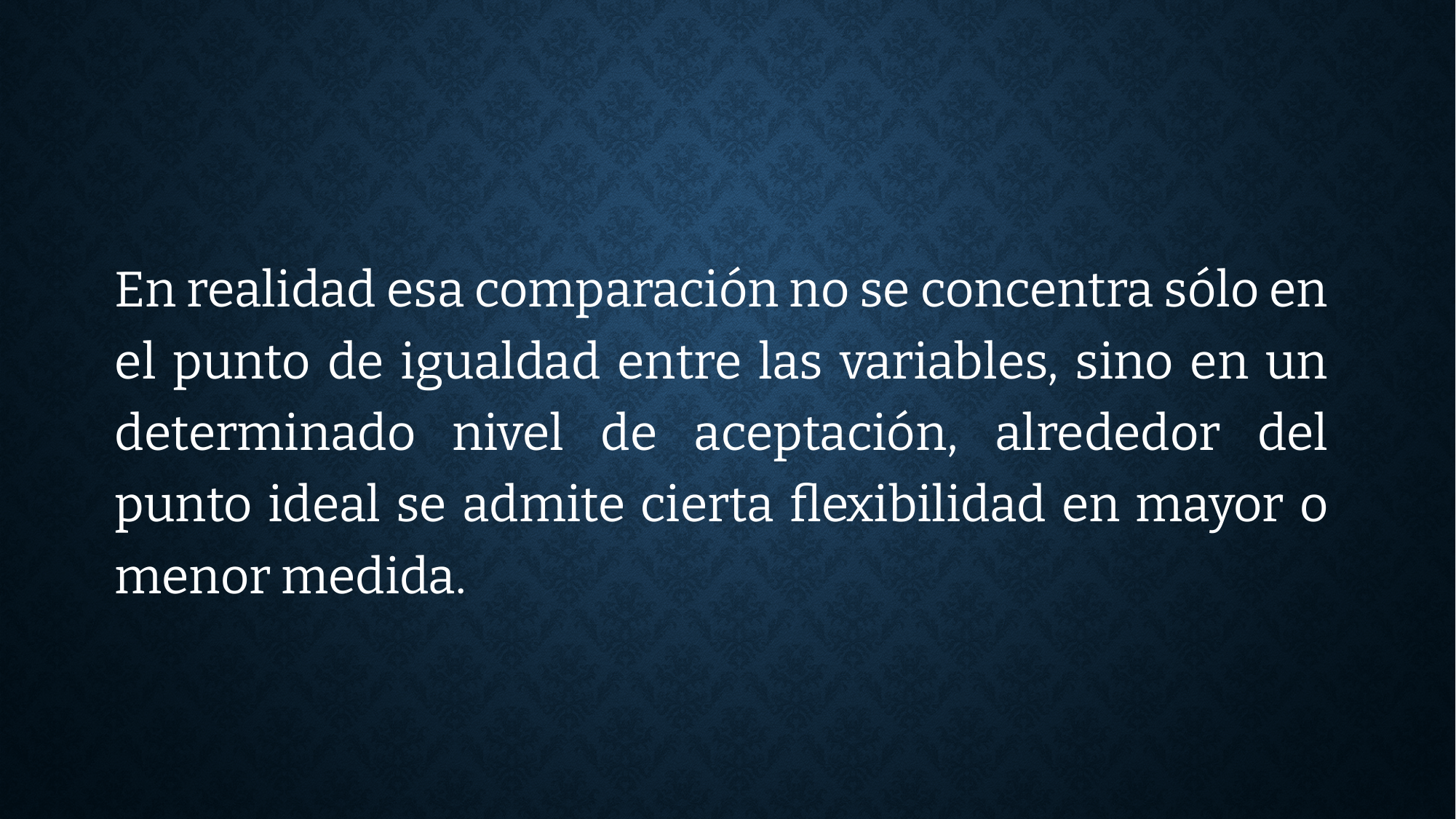

En realidad esa comparación no se concentra sólo en el punto de igualdad entre las variables, sino en un determinado nivel de aceptación, alrededor del punto ideal se admite cierta flexibilidad en mayor o menor medida.